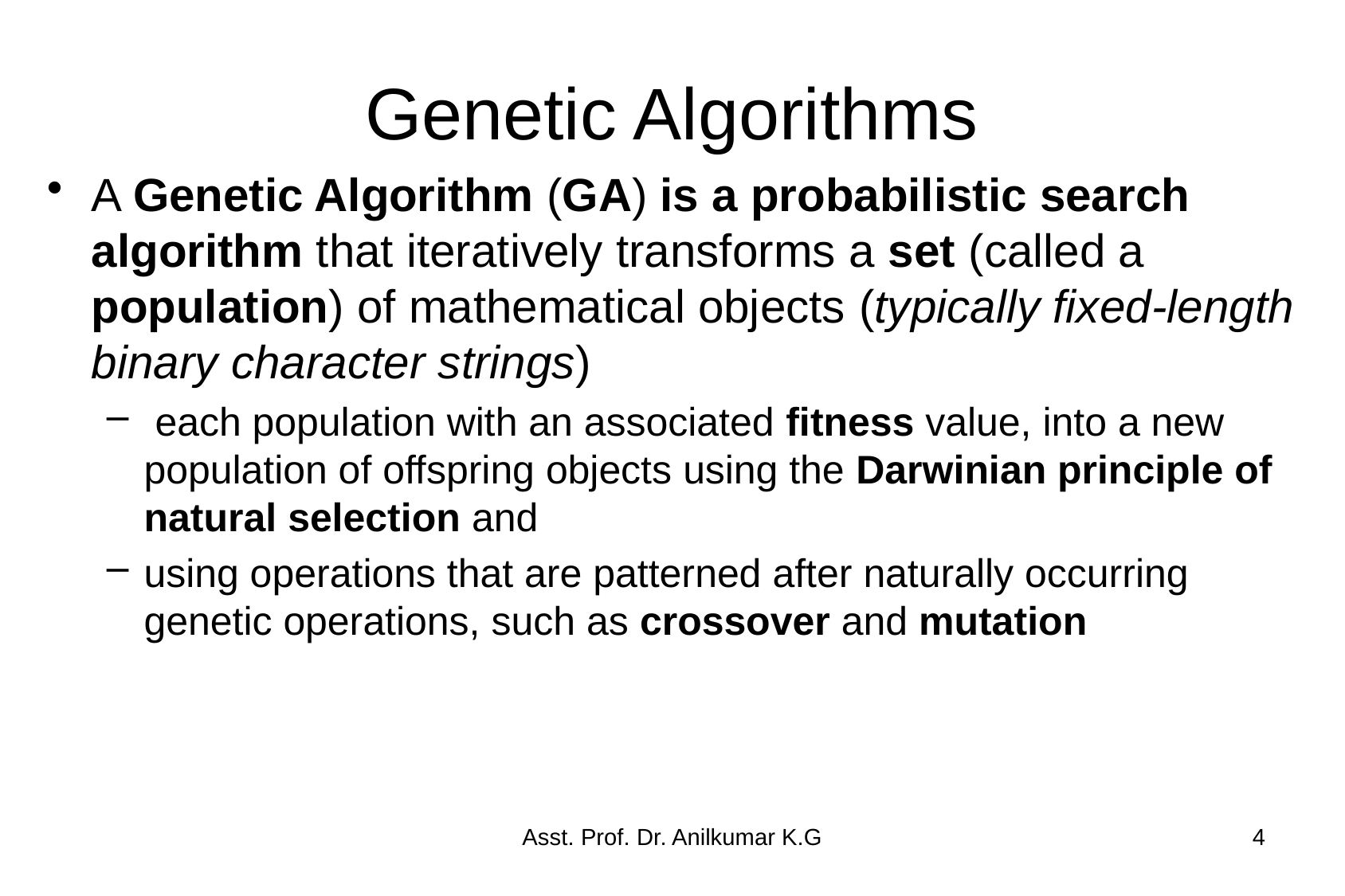

# Genetic Algorithms
A Genetic Algorithm (GA) is a probabilistic search algorithm that iteratively transforms a set (called a population) of mathematical objects (typically fixed-length binary character strings)
 each population with an associated fitness value, into a new population of offspring objects using the Darwinian principle of natural selection and
using operations that are patterned after naturally occurring genetic operations, such as crossover and mutation

Asst. Prof. Dr. Anilkumar K.G
4